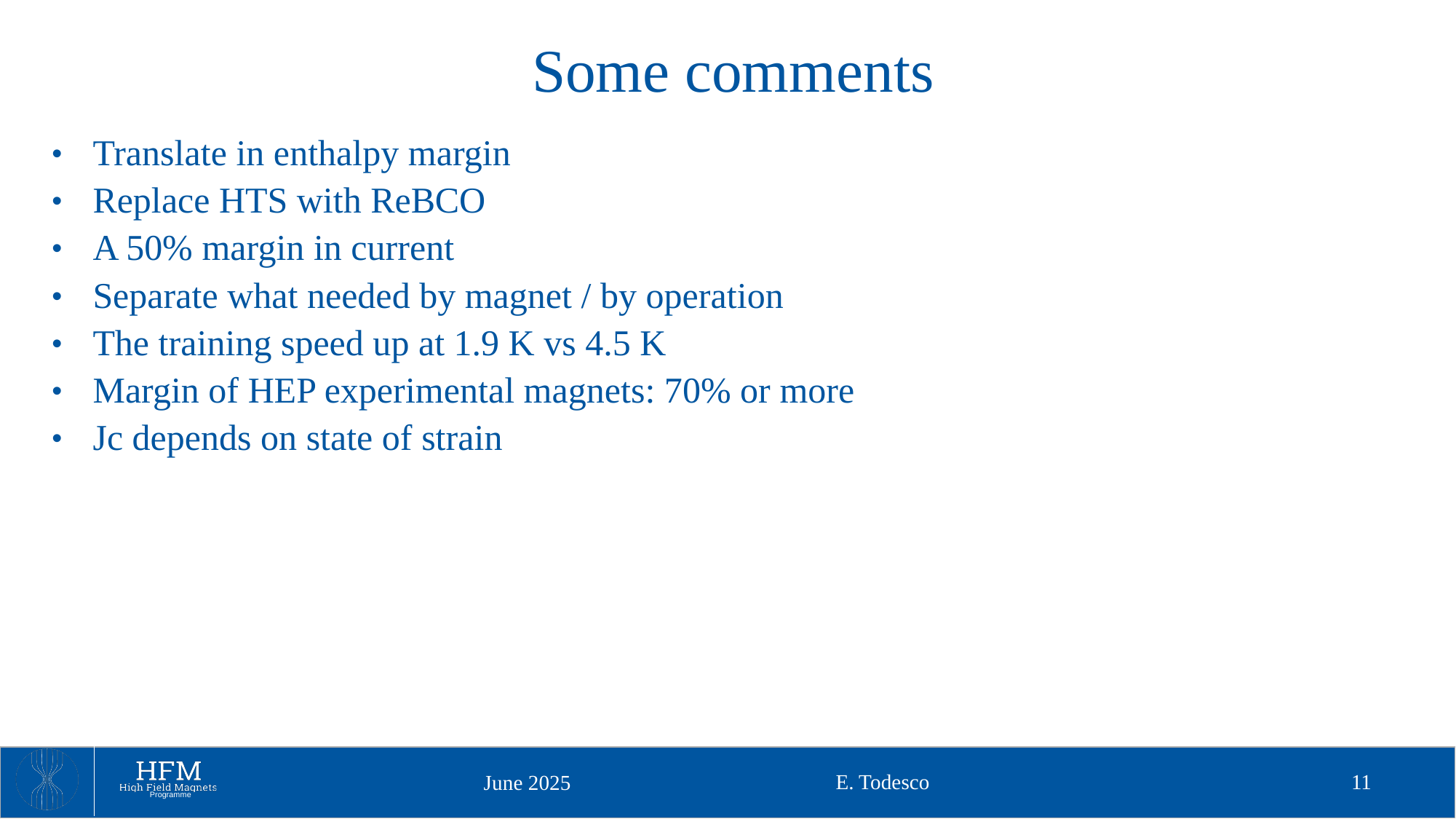

# Some comments
Translate in enthalpy margin
Replace HTS with ReBCO
A 50% margin in current
Separate what needed by magnet / by operation
The training speed up at 1.9 K vs 4.5 K
Margin of HEP experimental magnets: 70% or more
Jc depends on state of strain

E. Todesco
11
June 2025